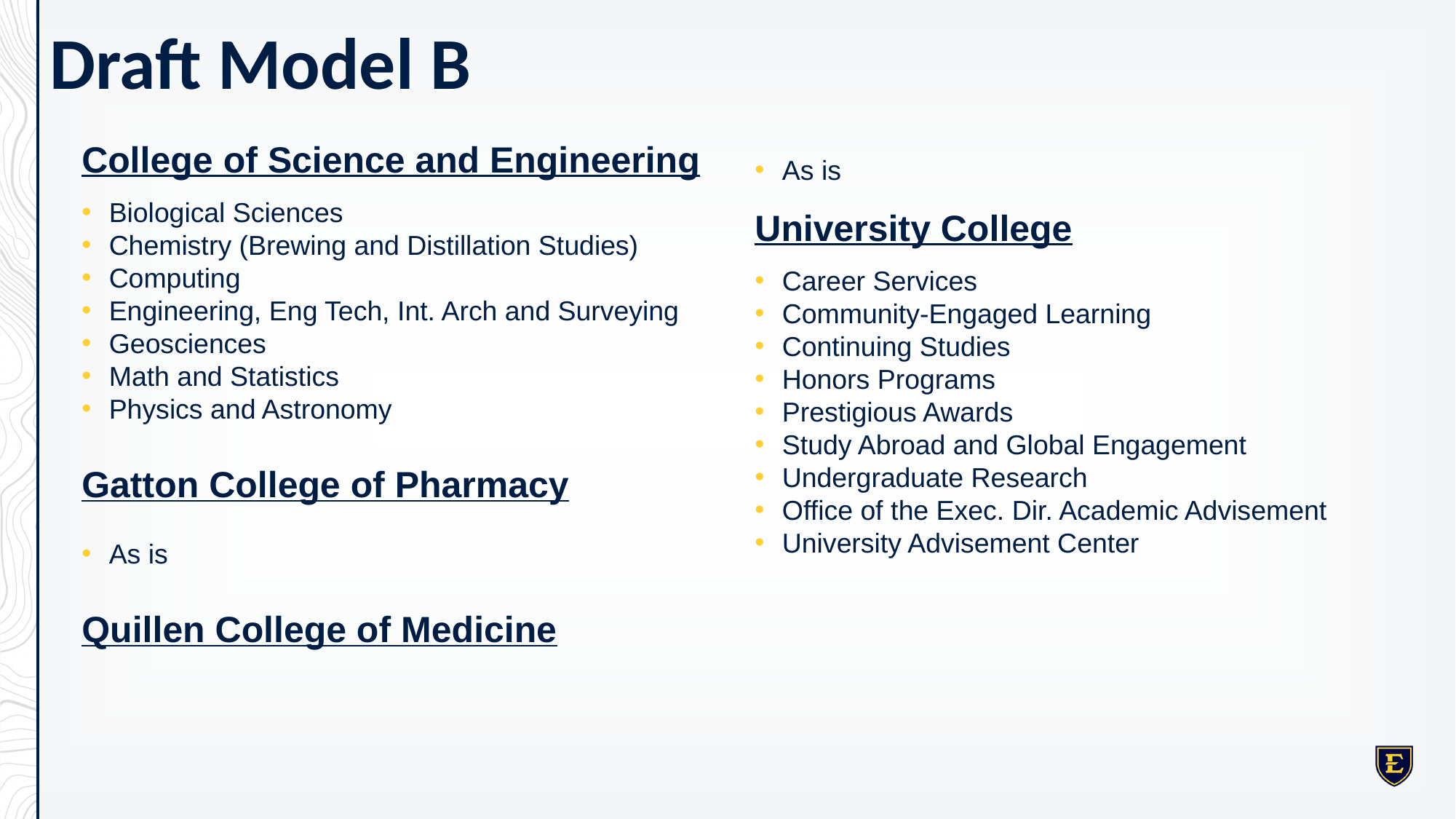

# Draft Model B
College of Science and Engineering
Biological Sciences
Chemistry (Brewing and Distillation Studies)
Computing
Engineering, Eng Tech, Int. Arch and Surveying
Geosciences
Math and Statistics
Physics and Astronomy
Gatton College of Pharmacy
As is
Quillen College of Medicine
As is
University College
Career Services
Community-Engaged Learning
Continuing Studies
Honors Programs
Prestigious Awards
Study Abroad and Global Engagement
Undergraduate Research
Office of the Exec. Dir. Academic Advisement
University Advisement Center